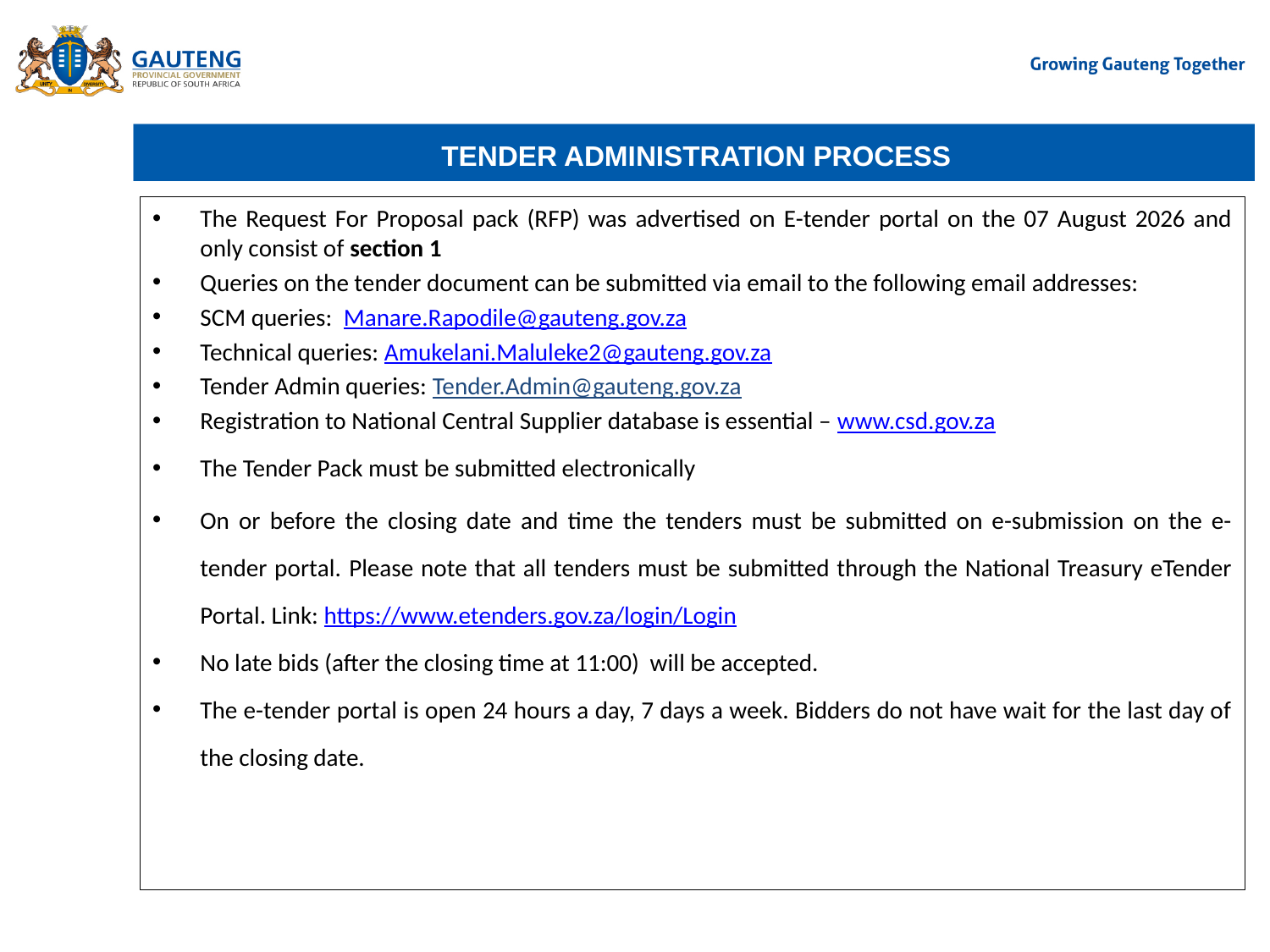

# TENDER ADMINISTRATION PROCESS
The Request For Proposal pack (RFP) was advertised on E-tender portal on the 07 August 2026 and only consist of section 1
Queries on the tender document can be submitted via email to the following email addresses:
SCM queries:  Manare.Rapodile@gauteng.gov.za
Technical queries: Amukelani.Maluleke2@gauteng.gov.za
Tender Admin queries: Tender.Admin@gauteng.gov.za
Registration to National Central Supplier database is essential – www.csd.gov.za
The Tender Pack must be submitted electronically
On or before the closing date and time the tenders must be submitted on e-submission on the e-tender portal. Please note that all tenders must be submitted through the National Treasury eTender Portal. Link: https://www.etenders.gov.za/login/Login
No late bids (after the closing time at 11:00)  will be accepted.
The e-tender portal is open 24 hours a day, 7 days a week. Bidders do not have wait for the last day of the closing date.